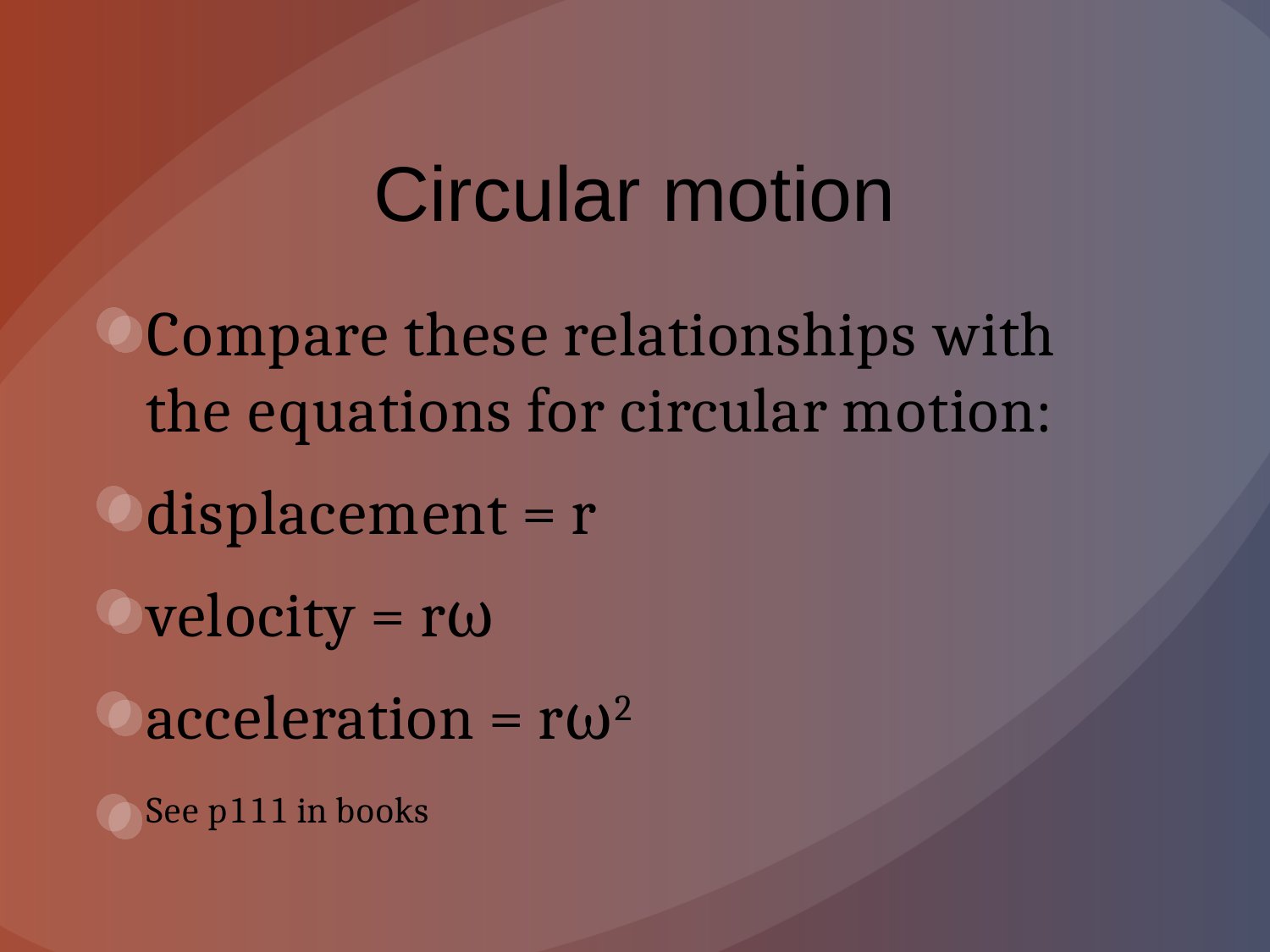

# Circular motion
Compare these relationships with the equations for circular motion:
displacement = r
velocity = rω
acceleration = rω2
See p111 in books